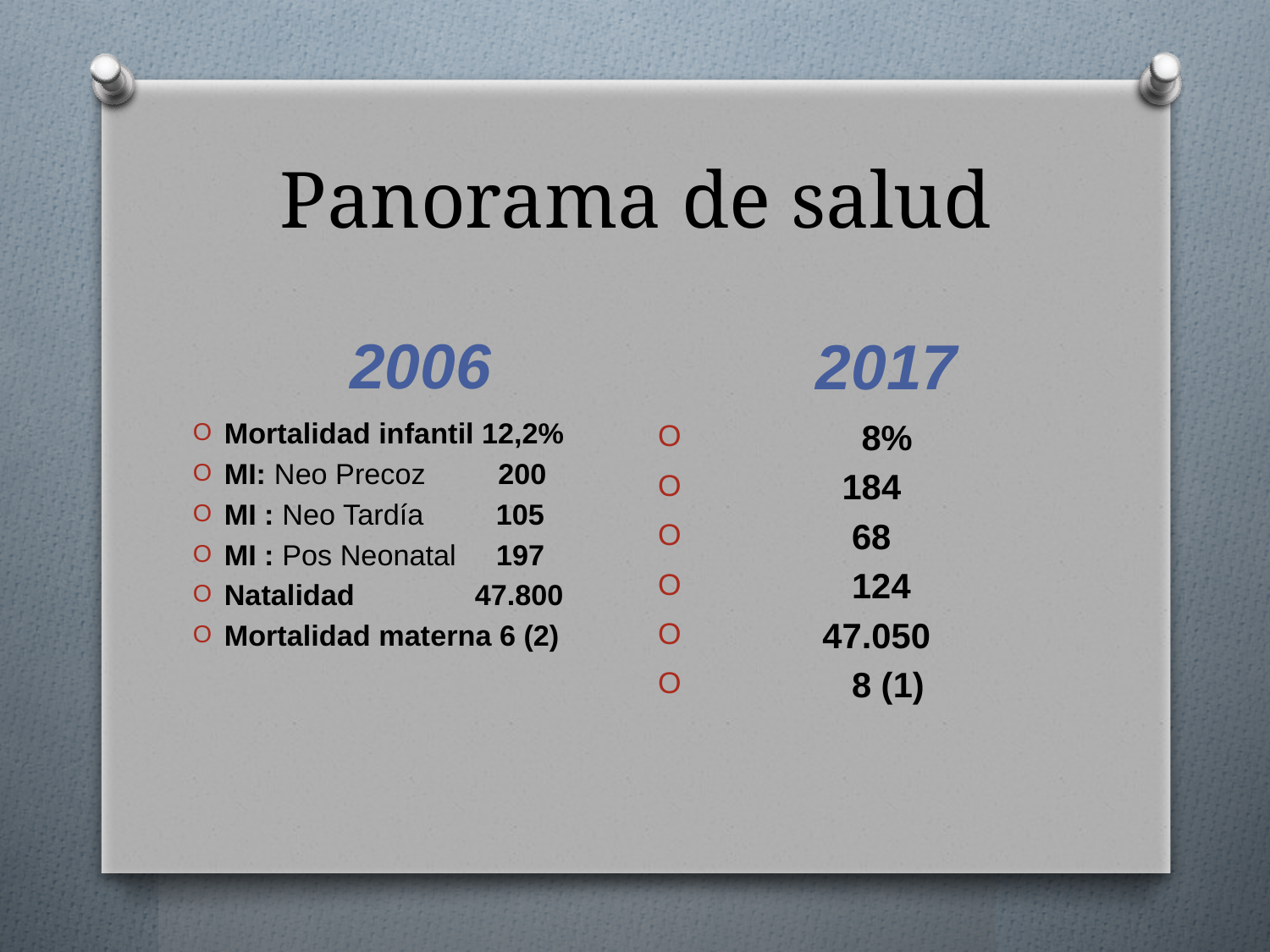

# Panorama de salud
2017
2006
Mortalidad infantil 12,2%
MI: Neo Precoz         200
MI : Neo Tardía         105
MI : Pos Neonatal     197
Natalidad               47.800
Mortalidad materna 6 (2)

                 8%
               184
                68
                124
             47.050
                8 (1)